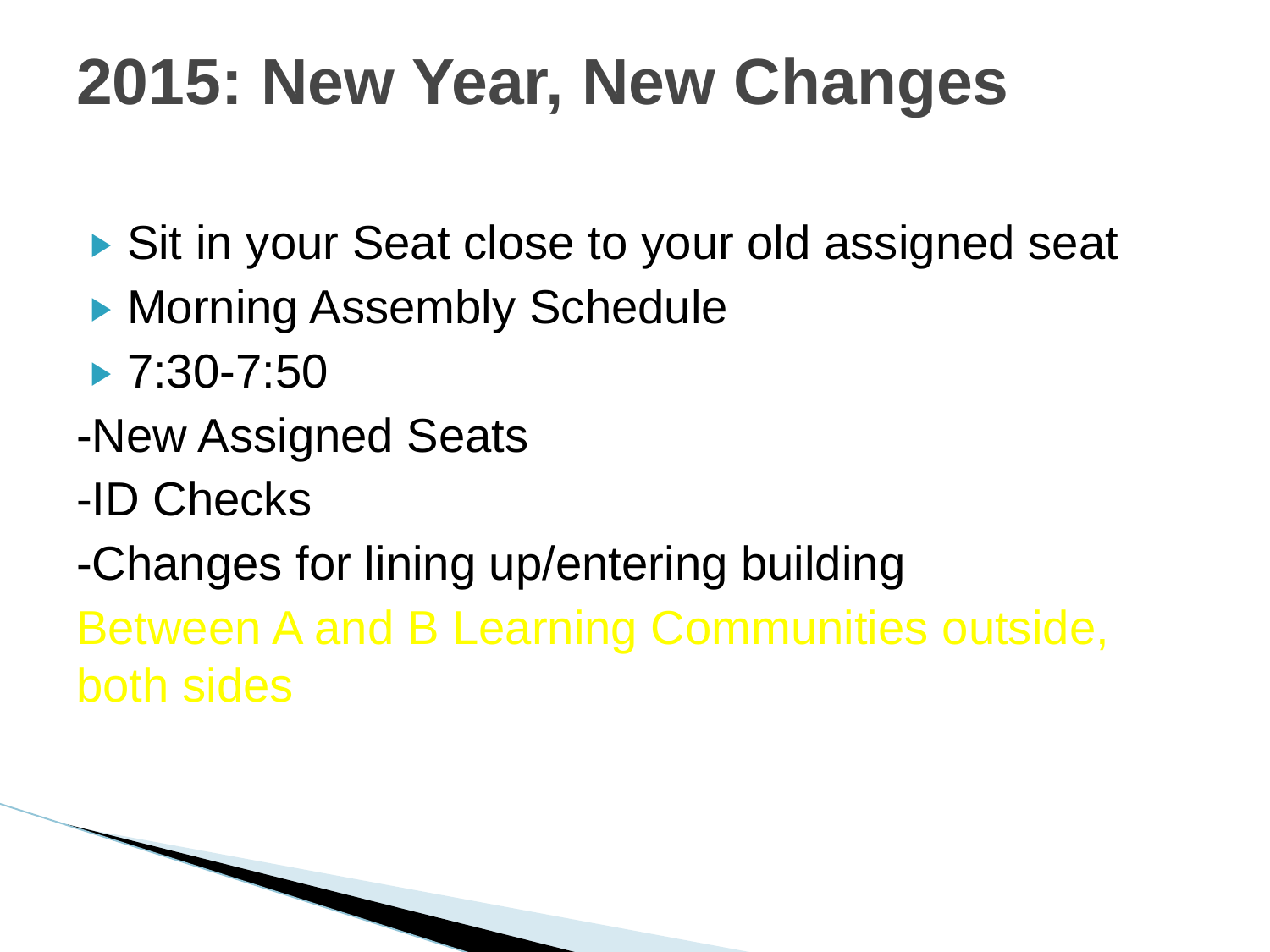

# 2015: New Year, New Changes
Sit in your Seat close to your old assigned seat
Morning Assembly Schedule
7:30-7:50
-New Assigned Seats
-ID Checks
-Changes for lining up/entering building
Between A and B Learning Communities outside, both sides